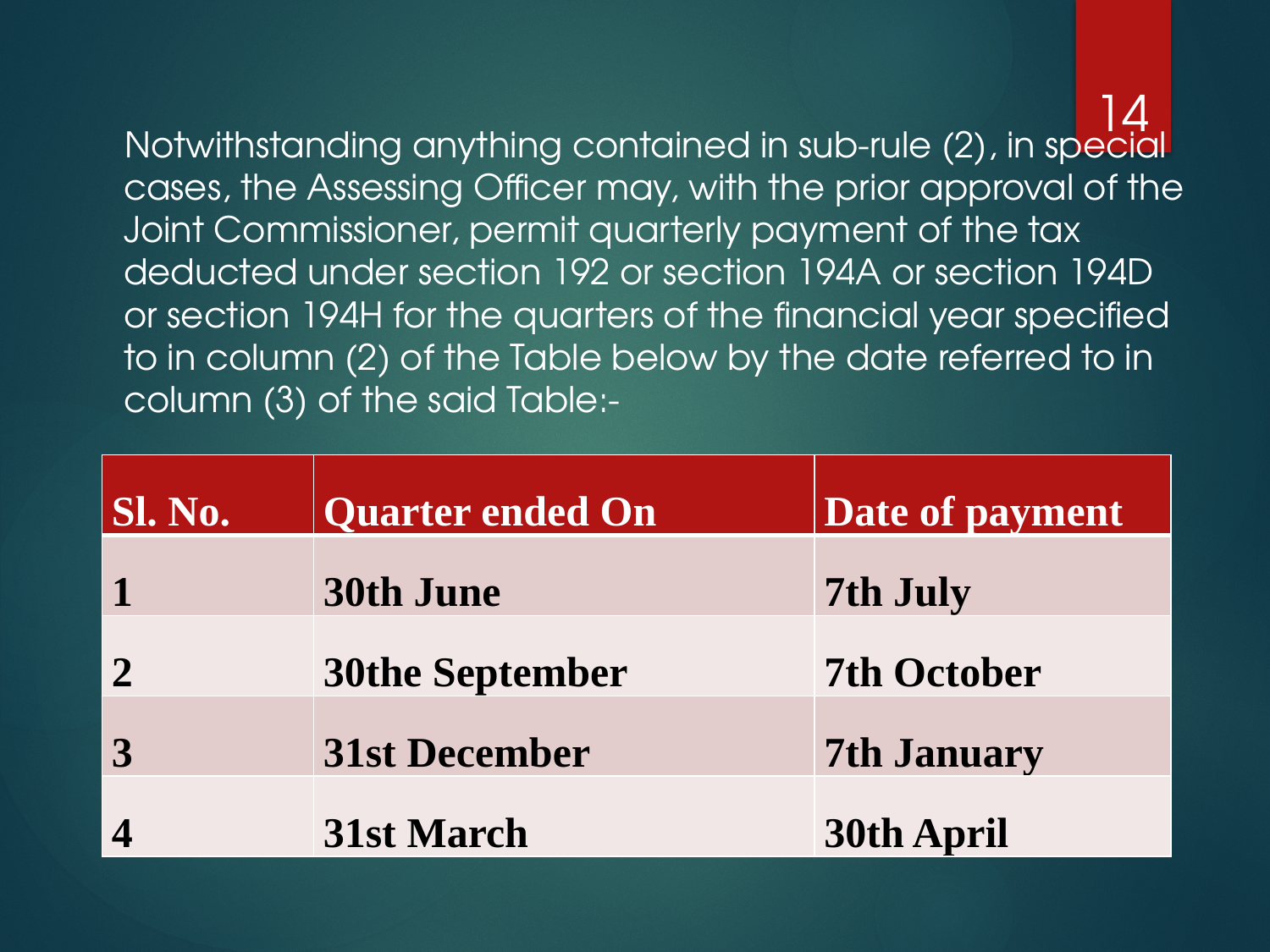

14
#
     Notwithstanding anything contained in sub‐rule (2), in special cases, the Assessing Officer may, with the prior approval of the Joint Commissioner, permit quarterly payment of the tax deducted under section 192 or section 194A or section 194D or section 194H for the quarters of the financial year specified to in column (2) of the Table below by the date referred to in column (3) of the said Table:‐

| Sl. No. | Quarter ended On | Date of payment |
| --- | --- | --- |
| 1 | 30th June | 7th July |
| 2 | 30the September | 7th October |
| 3 | 31st December | 7th January |
| 4 | 31st March | 30th April |